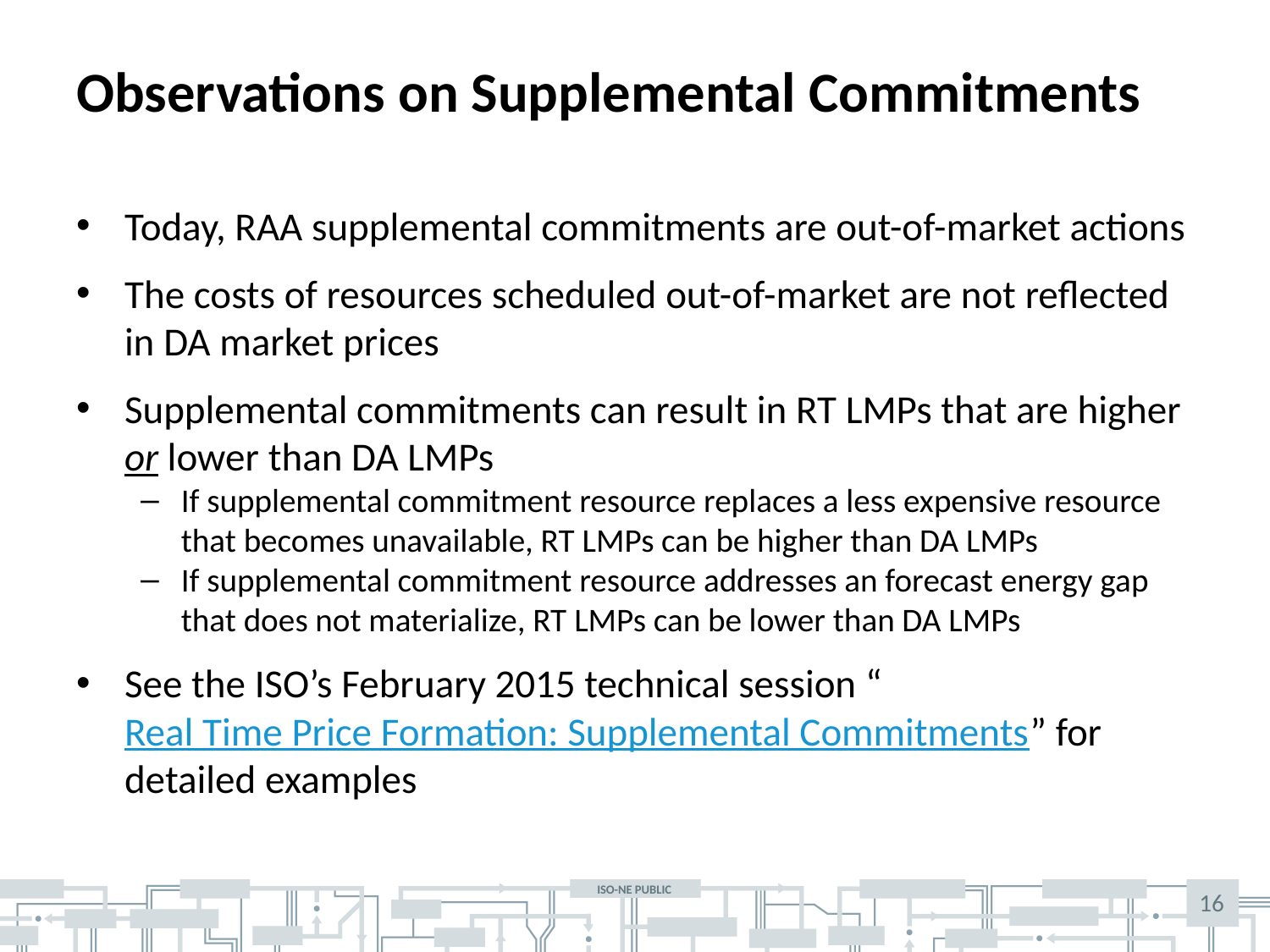

# Observations on Supplemental Commitments
Today, RAA supplemental commitments are out-of-market actions
The costs of resources scheduled out-of-market are not reflected in DA market prices
Supplemental commitments can result in RT LMPs that are higher or lower than DA LMPs
If supplemental commitment resource replaces a less expensive resource that becomes unavailable, RT LMPs can be higher than DA LMPs
If supplemental commitment resource addresses an forecast energy gap that does not materialize, RT LMPs can be lower than DA LMPs
See the ISO’s February 2015 technical session “Real Time Price Formation: Supplemental Commitments” for detailed examples
16